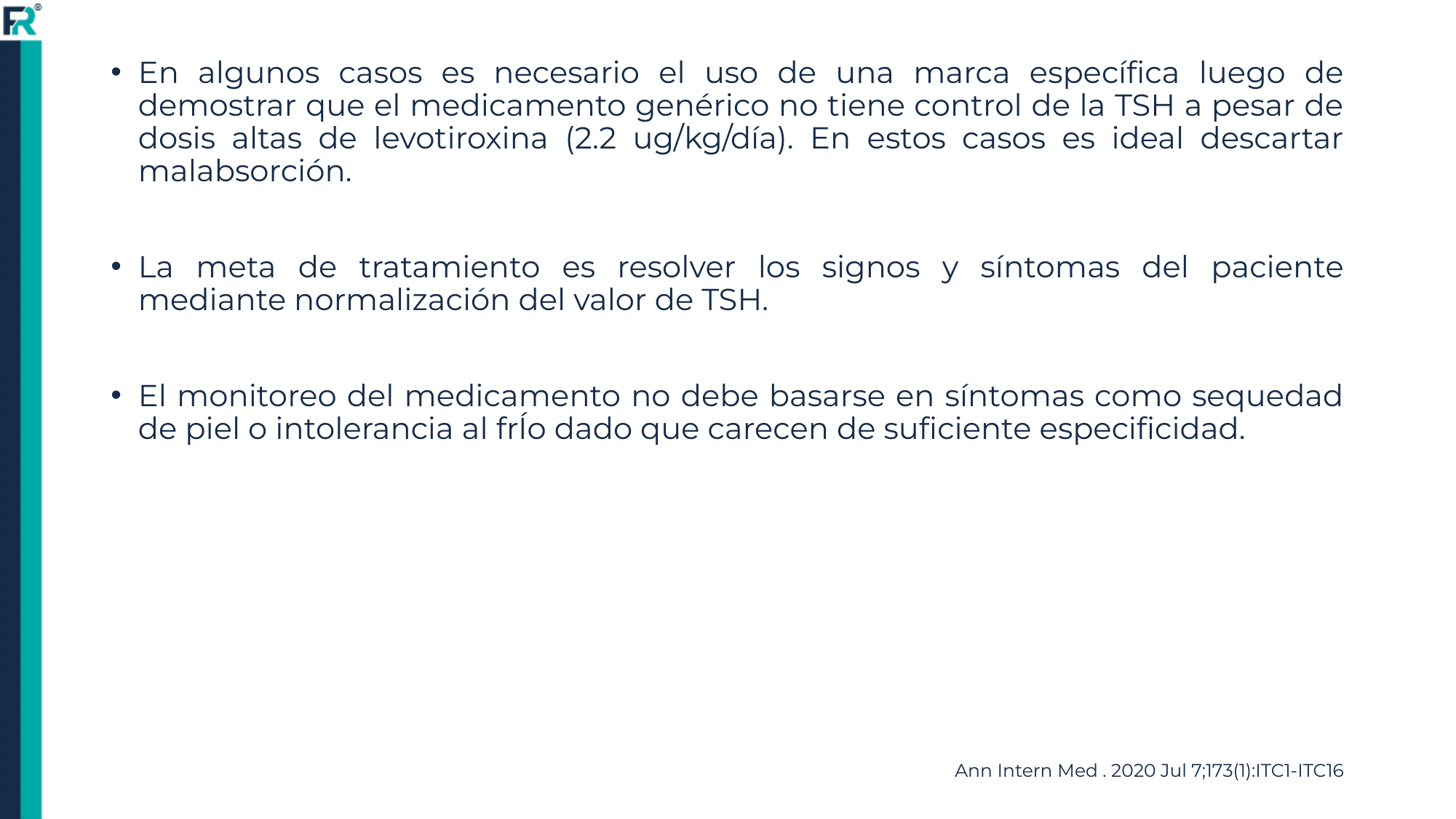

En algunos casos es necesario el uso de una marca específica luego de demostrar que el medicamento genérico no tiene control de la TSH a pesar de dosis altas de levotiroxina (2.2 ug/kg/día). En estos casos es ideal descartar malabsorción.

La meta de tratamiento es resolver los signos y síntomas del paciente mediante normalización del valor de TSH.

El monitoreo del medicamento no debe basarse en síntomas como sequedad de piel o intolerancia al frÍo dado que carecen de suficiente especificidad.

Ann Intern Med . 2020 Jul 7;173(1):ITC1-ITC16